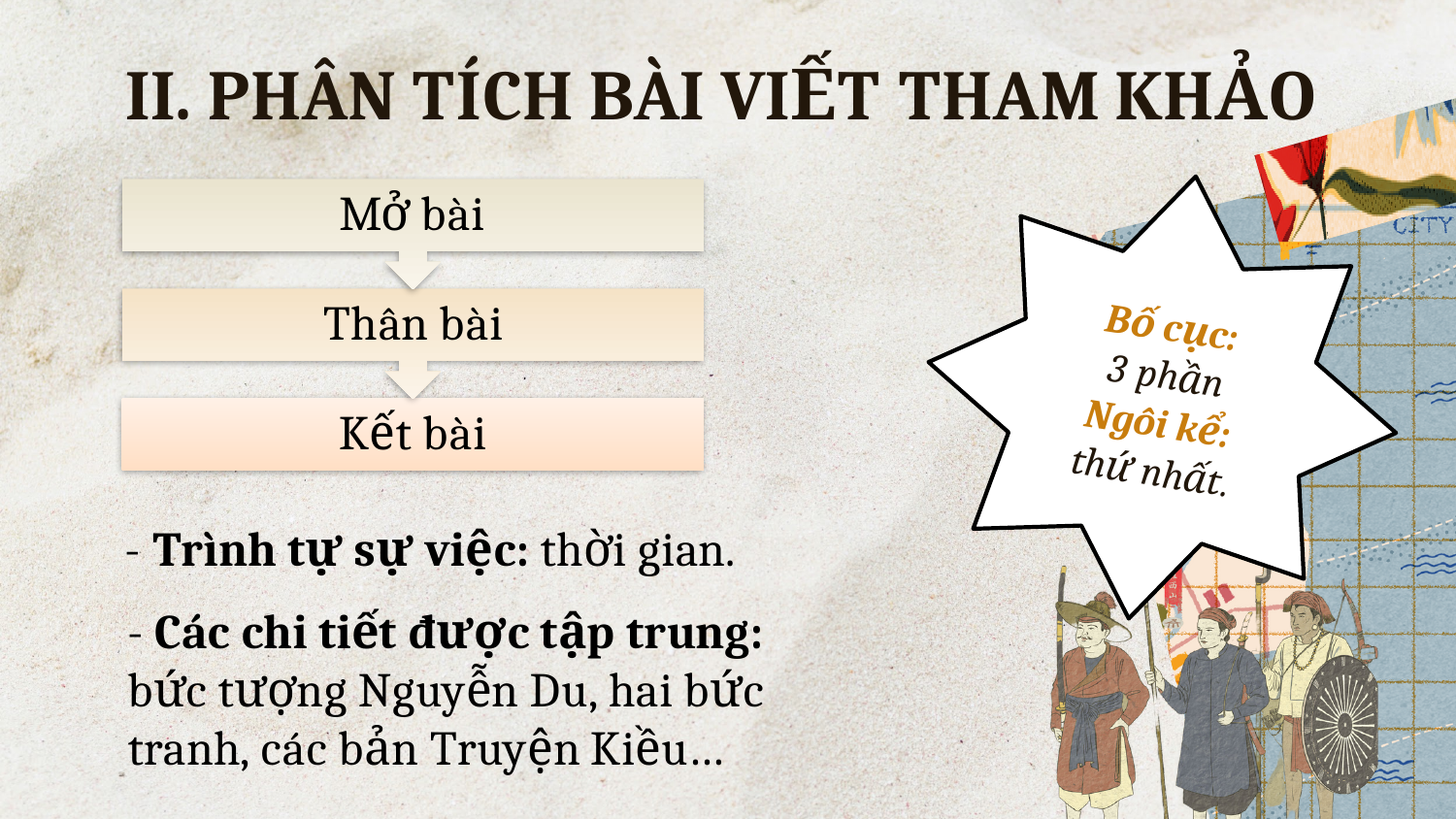

II. PHÂN TÍCH BÀI VIẾT THAM KHẢO

Bố cục:
3 phần
Ngôi kể:
thứ nhất.

Mở bài

Thân bài

Kết bài
- Trình tự sự việc: thời gian.

- Các chi tiết được tập trung: bức tượng Nguyễn Du, hai bức tranh, các bản Truyện Kiều…